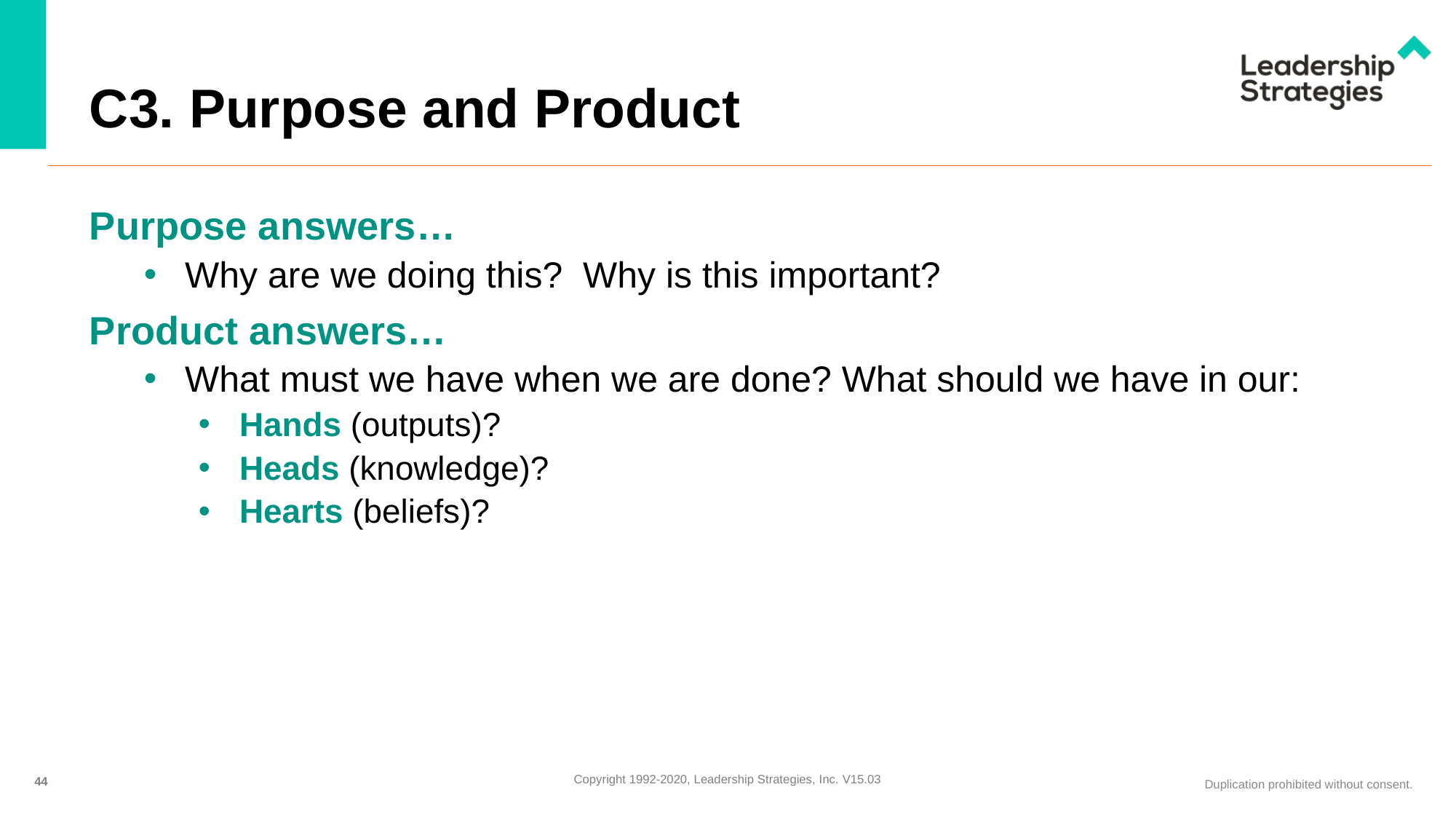

# C3. Purpose and Product
Purpose answers…
Why are we doing this?  Why is this important?
Product answers…
What must we have when we are done? What should we have in our:
Hands (outputs)?
Heads (knowledge)?
Hearts (beliefs)?

44
Copyright 1992-2020, Leadership Strategies, Inc. V15.03